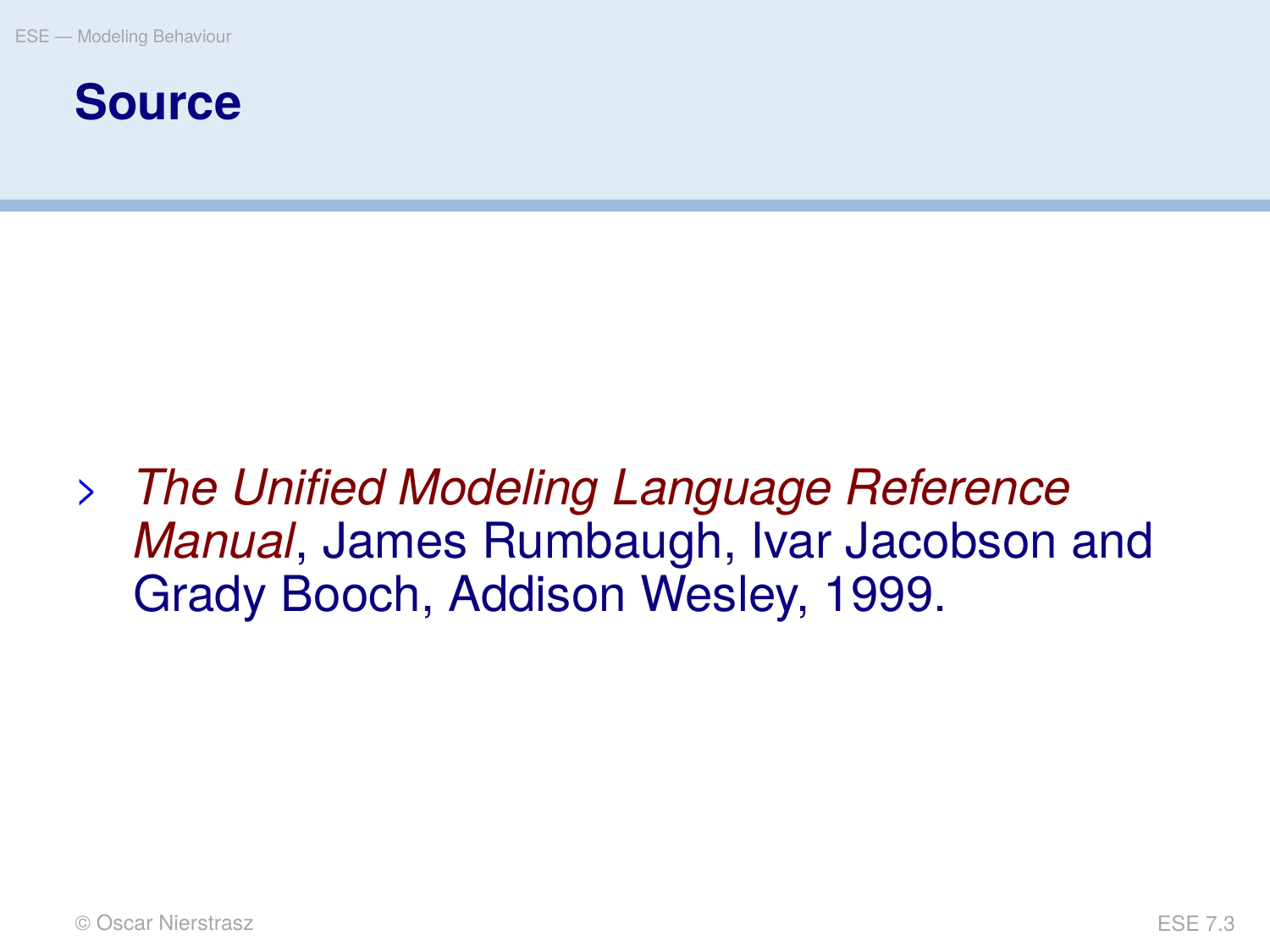

ESE — Modeling Behaviour
# Source
The Unified Modeling Language Reference Manual, James Rumbaugh, Ivar Jacobson and Grady Booch, Addison Wesley, 1999.
© Oscar Nierstrasz
ESE 7.3